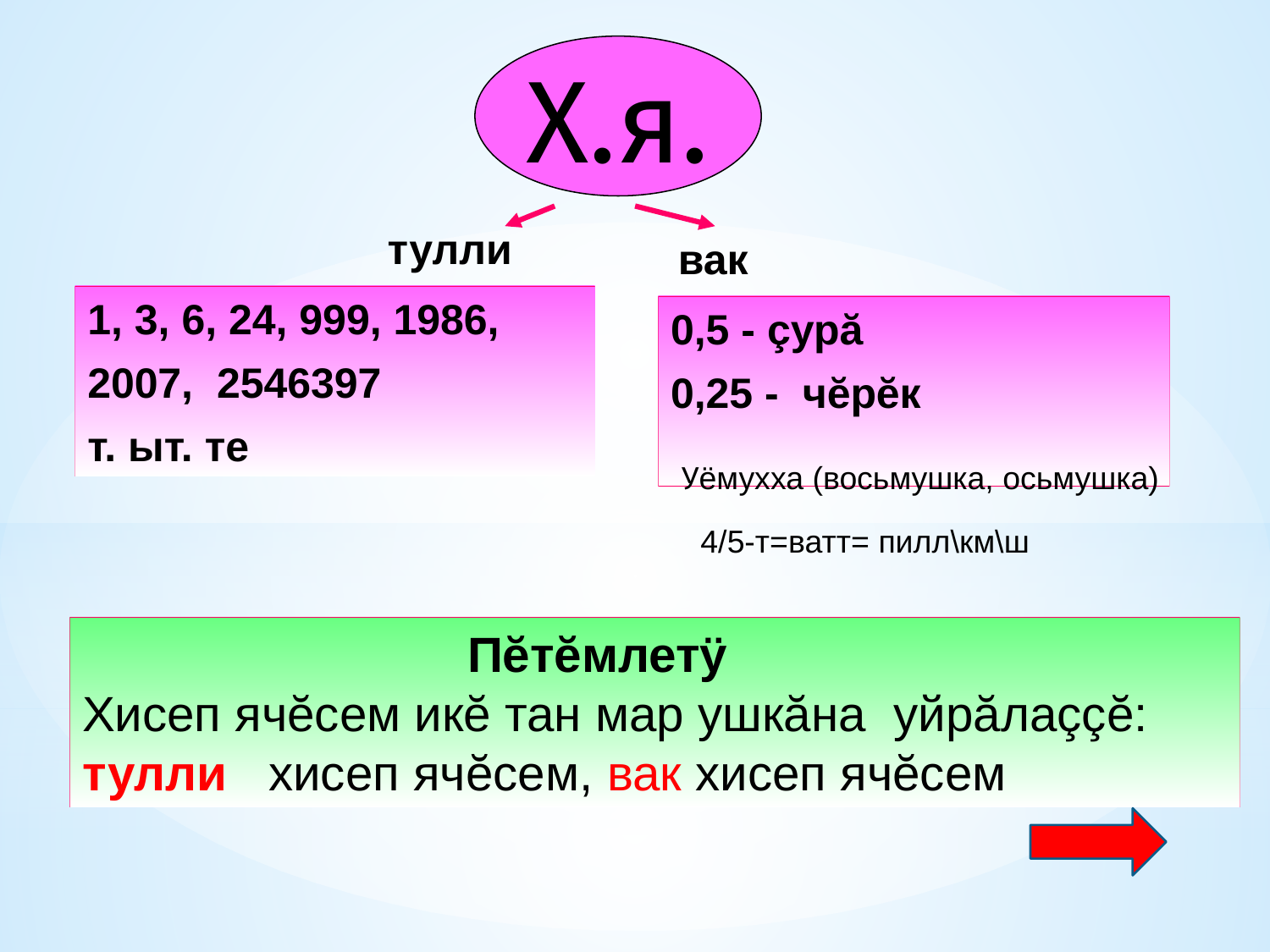

Х.я.

тулли
вак
1, 3, 6, 24, 999, 1986,
2007,  2546397
т. ыт. те
0,5 - çурă
0,25 -  чĕрĕк

Уёмухха (восьмушка, осьмушка)
4/5-т=ватт= пилл\км\ш
                            Пĕтĕмлетÿ
Хисеп ячĕсем икĕ тан мар ушкăна  уйрăлаççĕ:
тулли   хисеп ячĕсем, вак хисеп ячĕсем